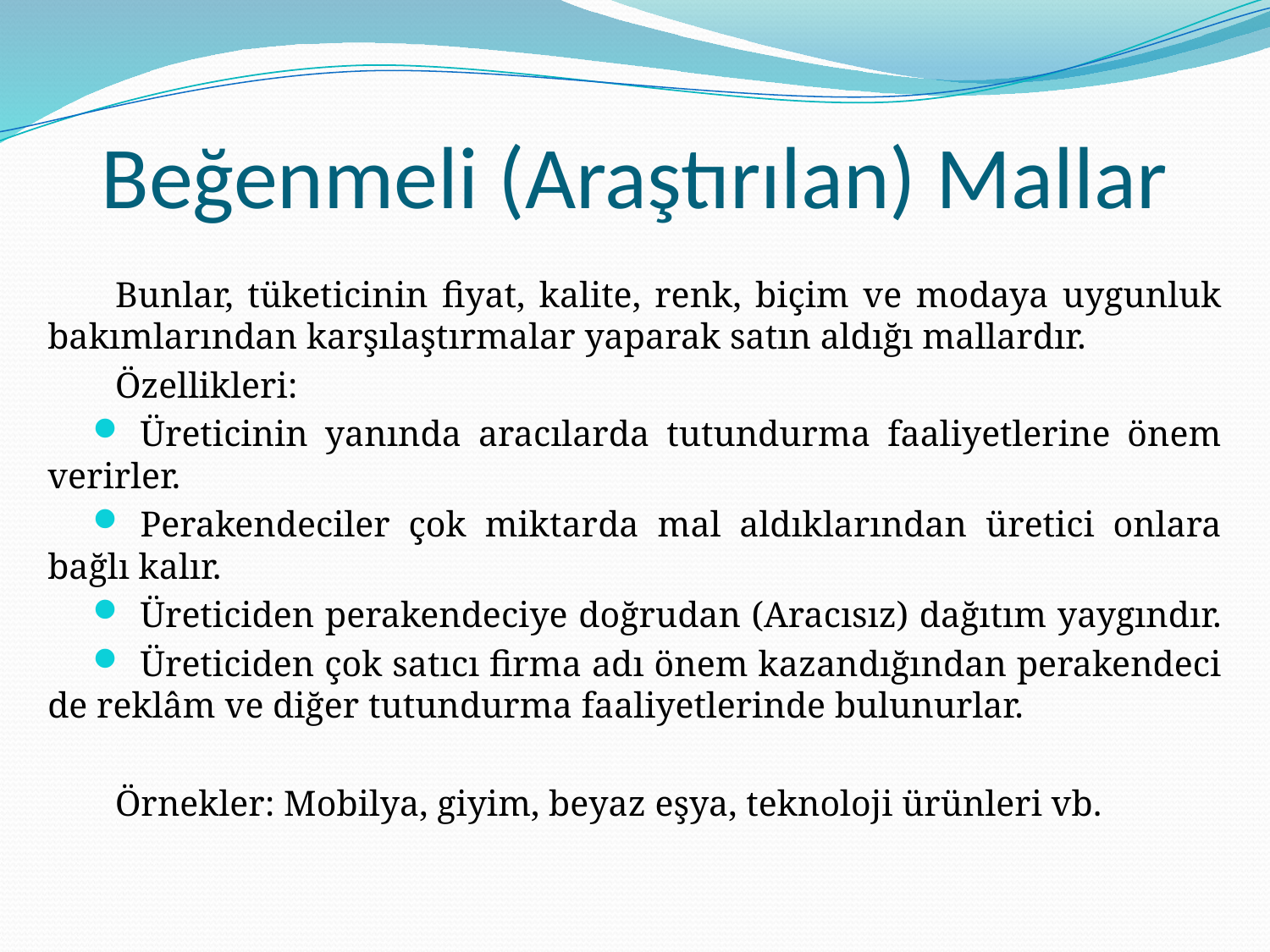

# Beğenmeli (Araştırılan) Mallar
Bunlar, tüketicinin fiyat, kalite, renk, biçim ve modaya uygunluk bakımlarından karşılaştırmalar yaparak satın aldığı mallardır.
Özellikleri:
Üreticinin yanında aracılarda tutundurma faaliyetlerine önem verirler.
Perakendeciler çok miktarda mal aldıklarından üretici onlara bağlı kalır.
Üreticiden perakendeciye doğrudan (Aracısız) dağıtım yaygındır.
Üreticiden çok satıcı firma adı önem kazandığından perakendeci de reklâm ve diğer tutundurma faaliyetlerinde bulunurlar.

Örnekler: Mobilya, giyim, beyaz eşya, teknoloji ürünleri vb.